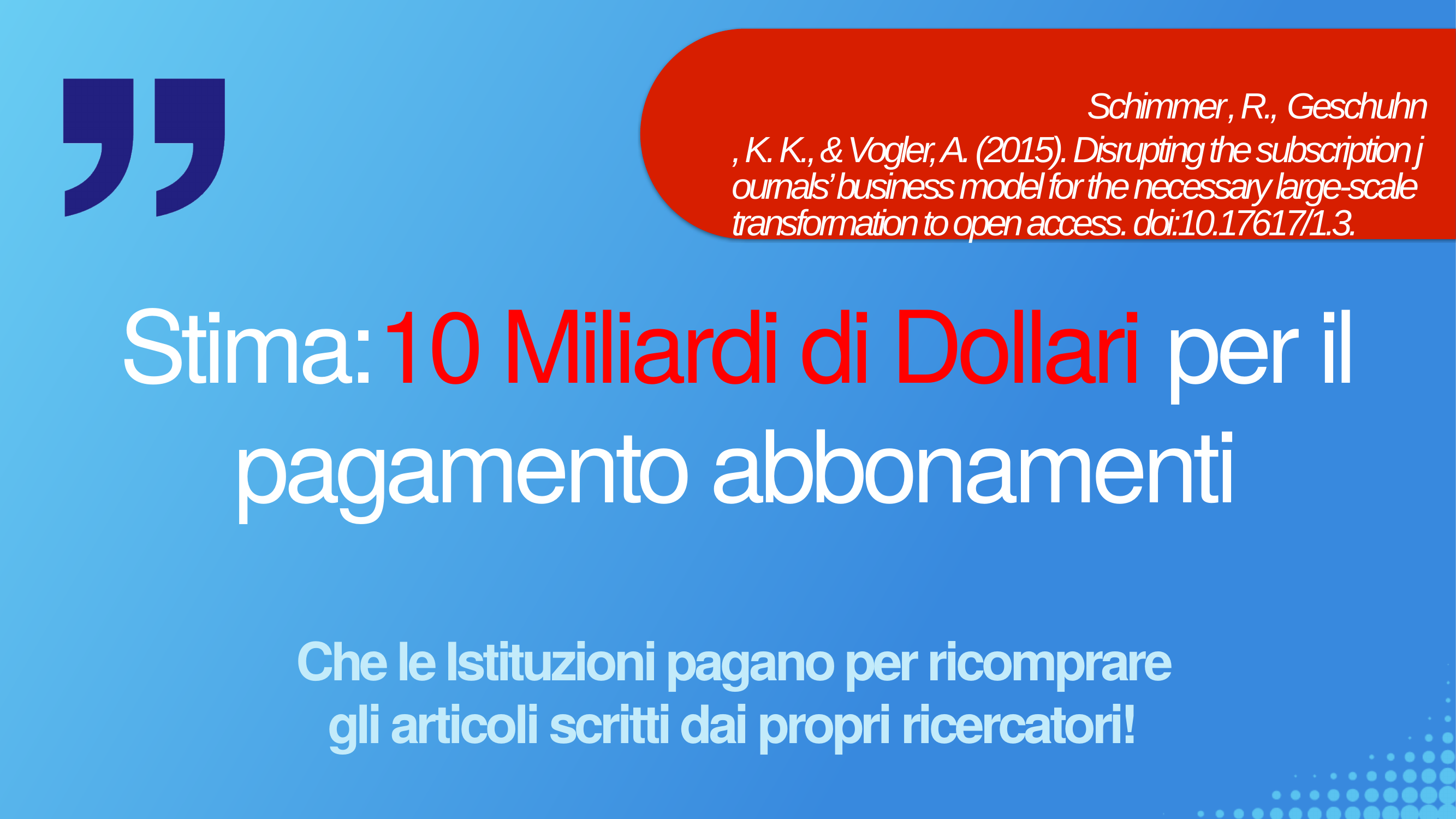

Schimmer, R., Geschuhn, K. K., & Vogler, A. (2015). Disrupting the subscription journals’ business model for the necessary large-scale transformation to open access. doi:10.17617/1.3.
Stima:10 Miliardi di Dollari per il pagamento abbonamenti
Che le Istituzioni pagano per ricomprare gli articoli scritti dai propri ricercatori!